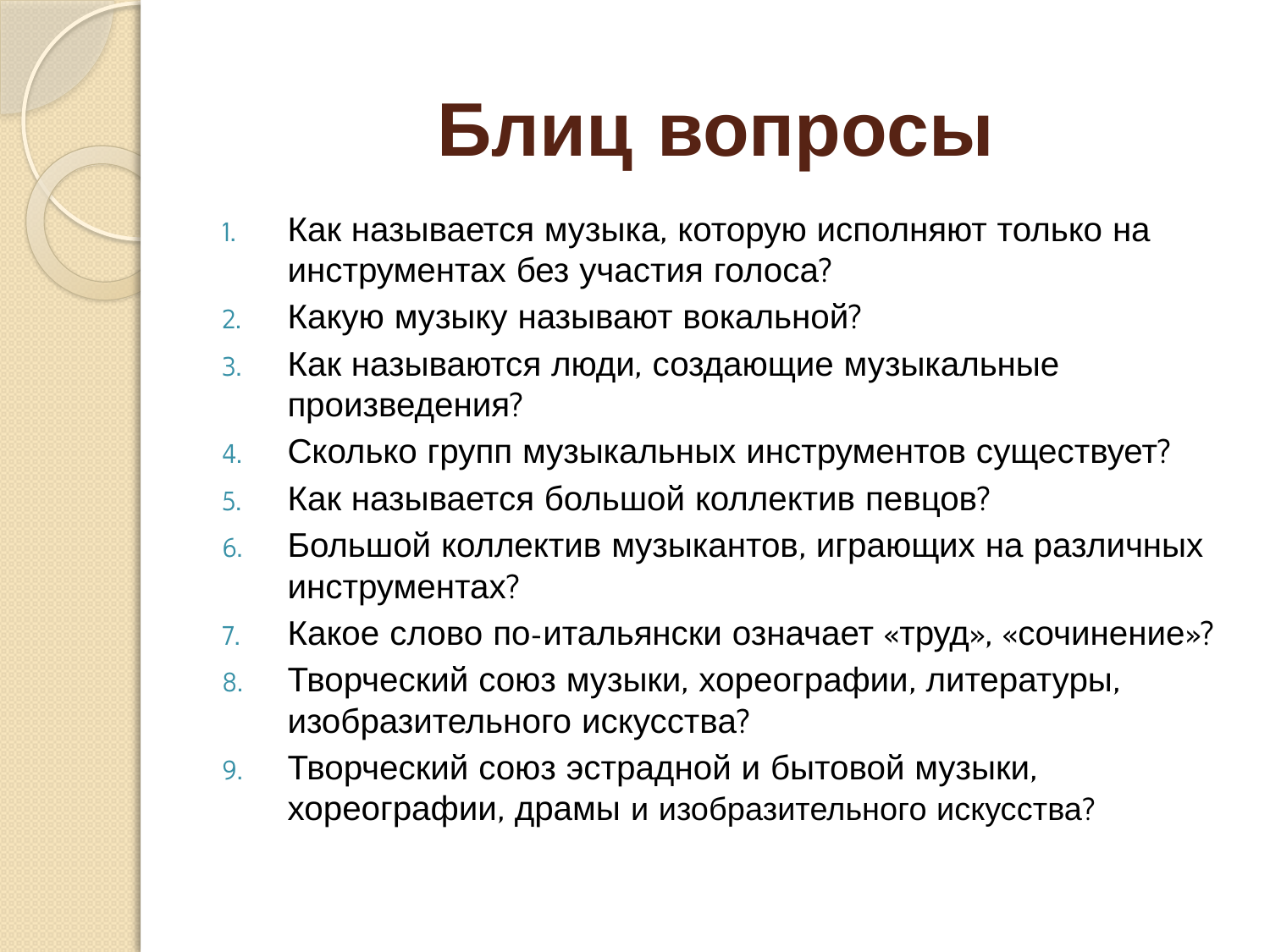

# Блиц вопросы
Как называется музыка, которую исполняют только на инструментах без участия голоса?
Какую музыку называют вокальной?
Как называются люди, создающие музыкальные произведения?
Сколько групп музыкальных инструментов существует?
Как называется большой коллектив певцов?
Большой коллектив музыкантов, играющих на различных инструментах?
Какое слово по-итальянски означает «труд», «сочинение»?
Творческий союз музыки, хореографии, литературы, изобразительного искусства?
Творческий союз эстрадной и бытовой музыки, хореографии, драмы и изобразительного искусства?